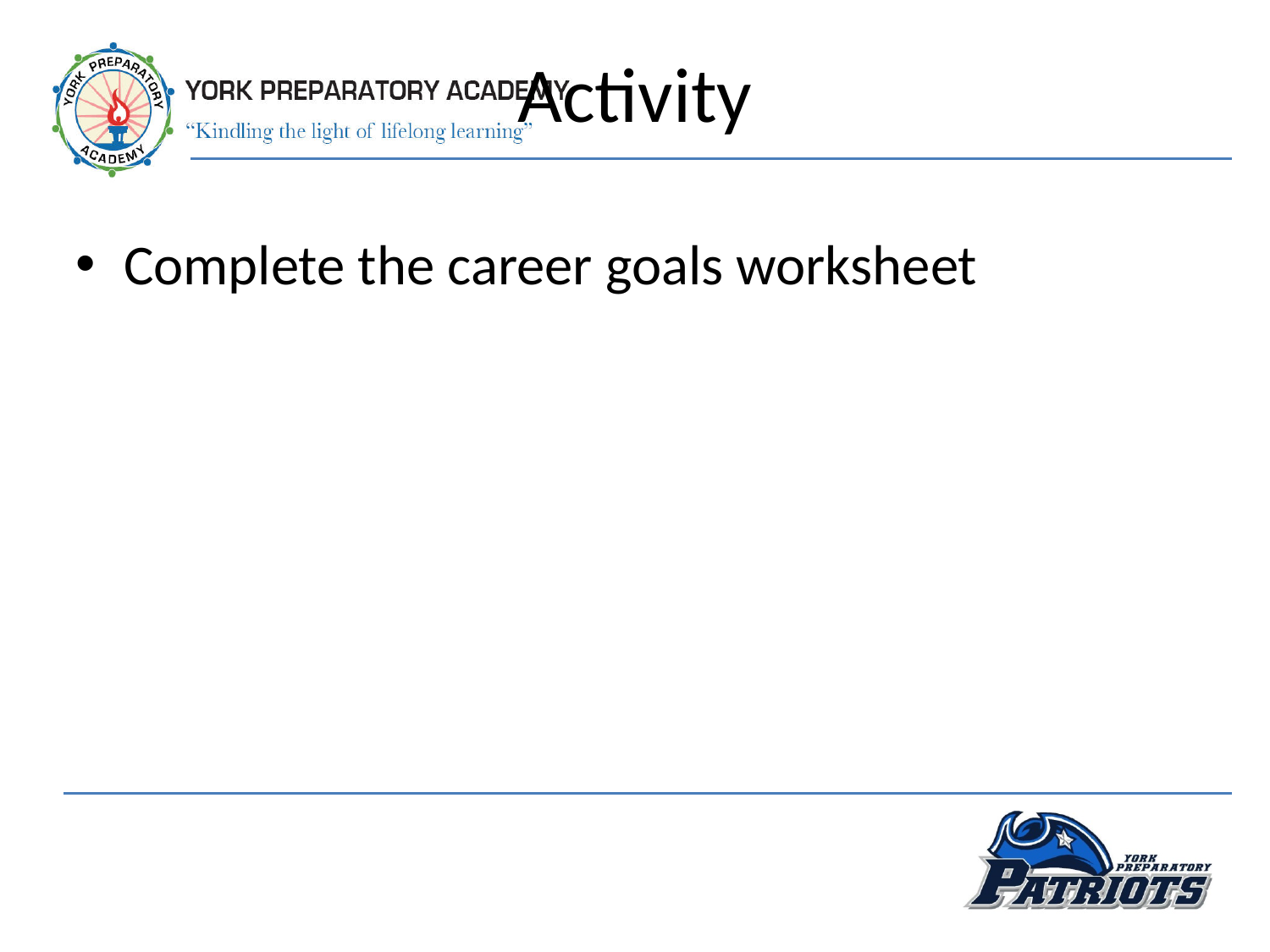

# Activity
Complete the career goals worksheet